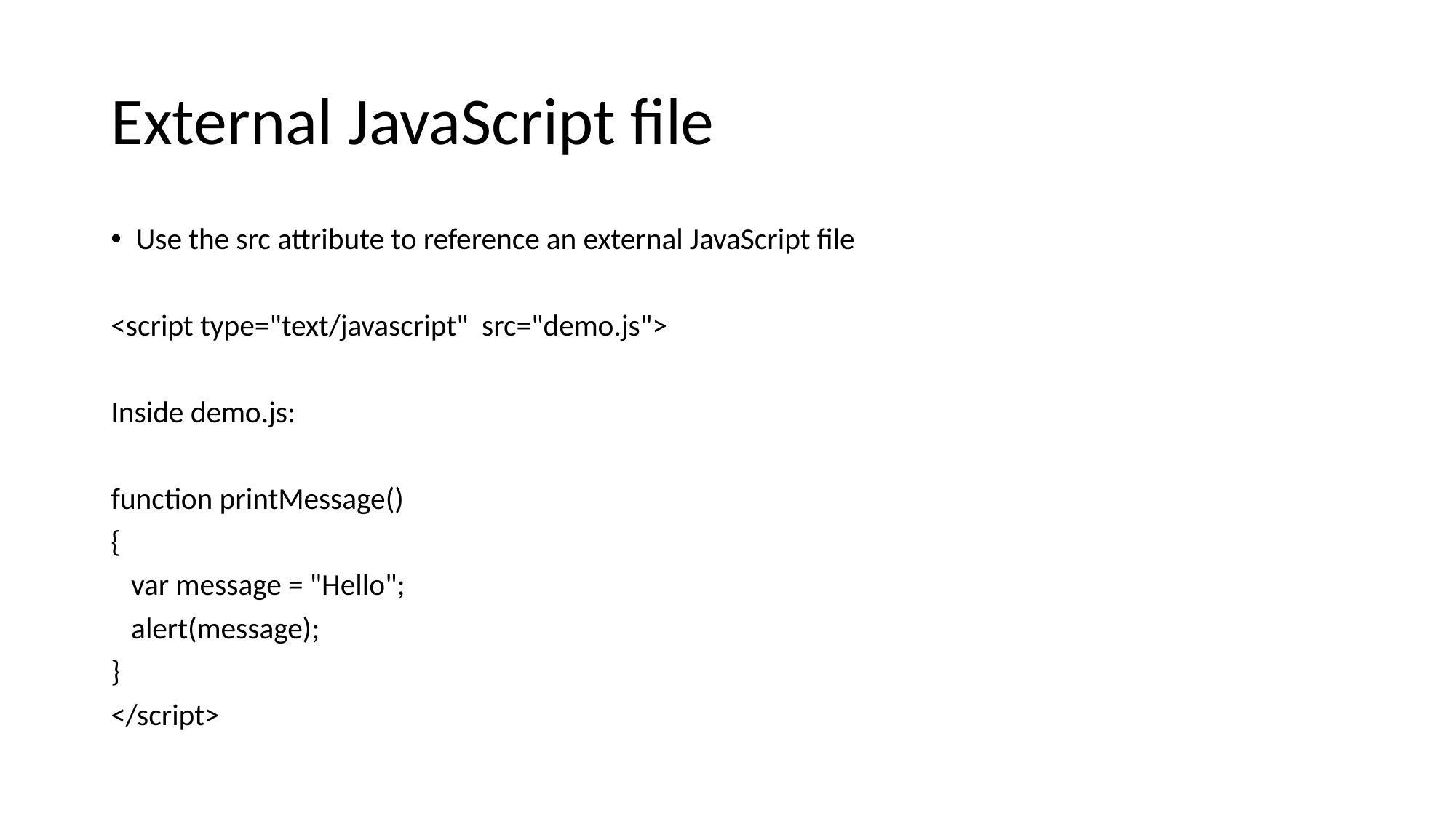

# External JavaScript file
Use the src attribute to reference an external JavaScript file

<script type="text/javascript"  src="demo.js">

Inside demo.js:

function printMessage()
{
   var message = "Hello";
   alert(message);
}
</script>